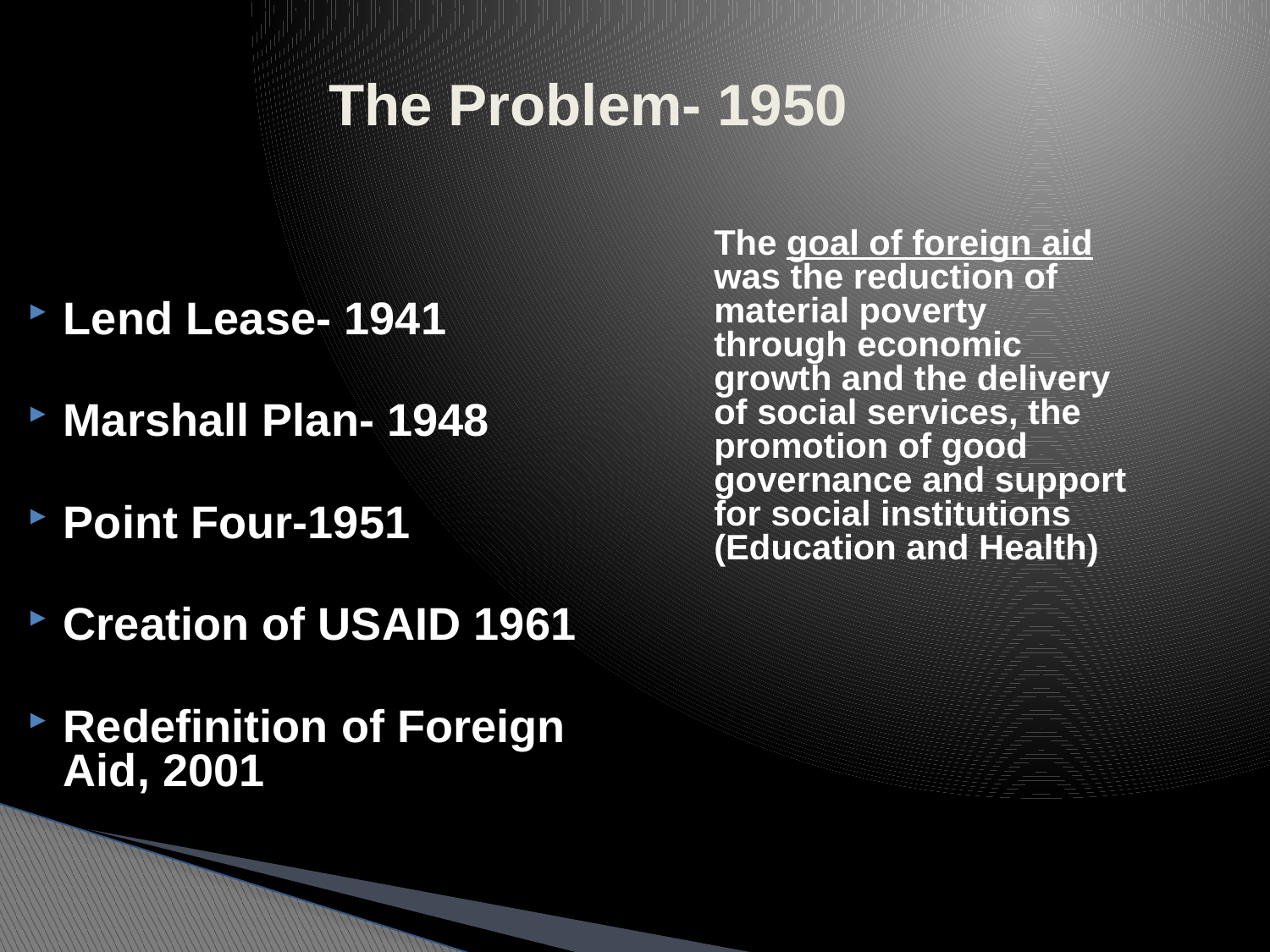

# The Problem- 1950

Lend Lease- 1941

Marshall Plan- 1948

Point Four-1951

Creation of USAID 1961

Redefinition of Foreign Aid, 2001
	The goal of foreign aid was the reduction of material poverty through economic growth and the delivery of social services, the promotion of good governance and support for social institutions (Education and Health)